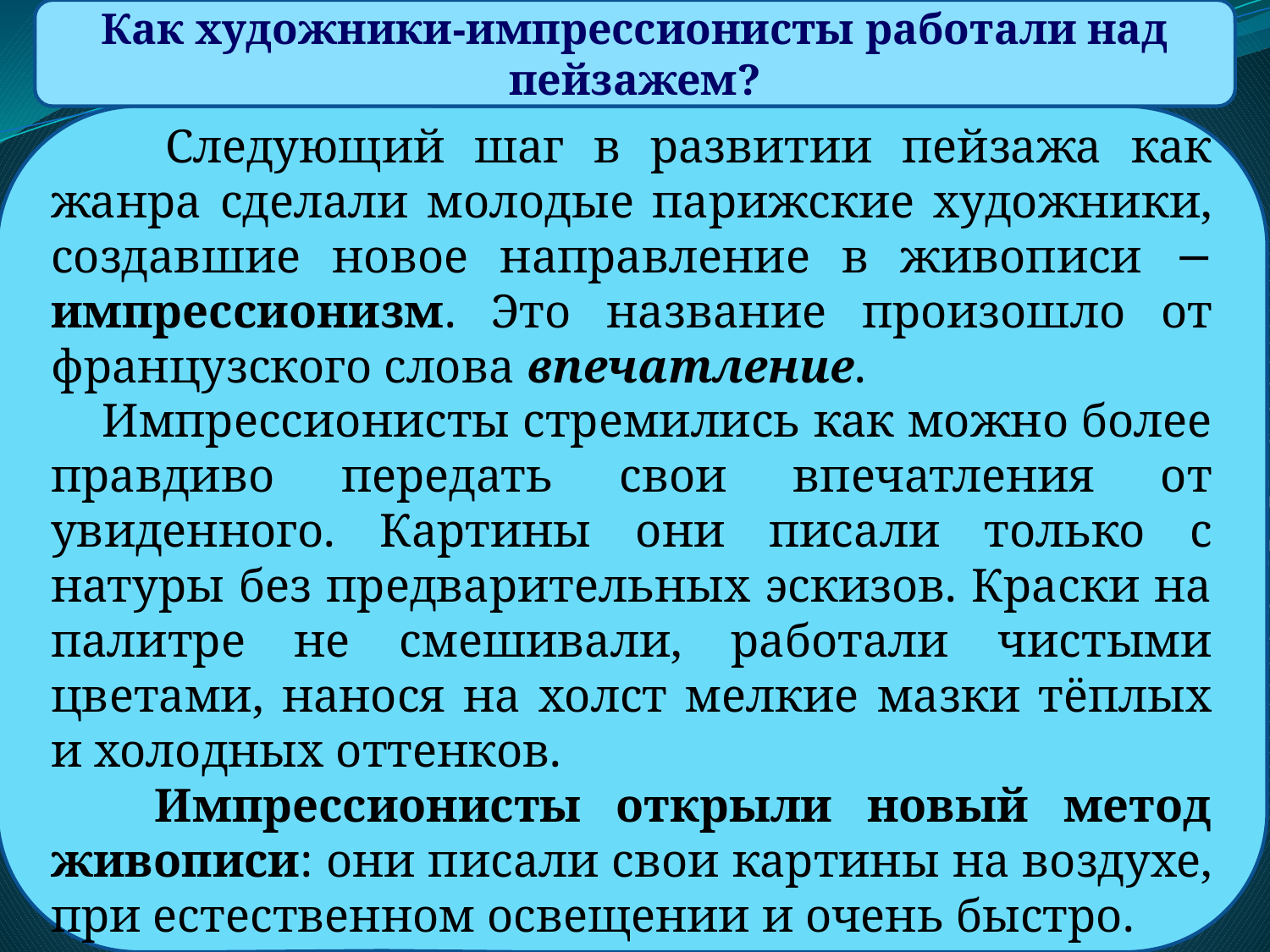

Как художники-импрессионисты работали над пейзажем?
    Следующий шаг в развитии пейзажа как жанра сделали молодые парижские художники, создавшие новое направление в живописи − импрессионизм. Это название произошло от французского слова впечатление.
    Импрессионисты стремились как можно более правдиво передать свои впечатления от увиденного. Картины они писали только с натуры без предварительных эскизов. Краски на палитре не смешивали, работали чистыми цветами, нанося на холст мелкие мазки тёплых и холодных оттенков.
   Импрессионисты открыли новый метод живописи: они писали свои картины на воздухе, при естественном освещении и очень быстро.
#